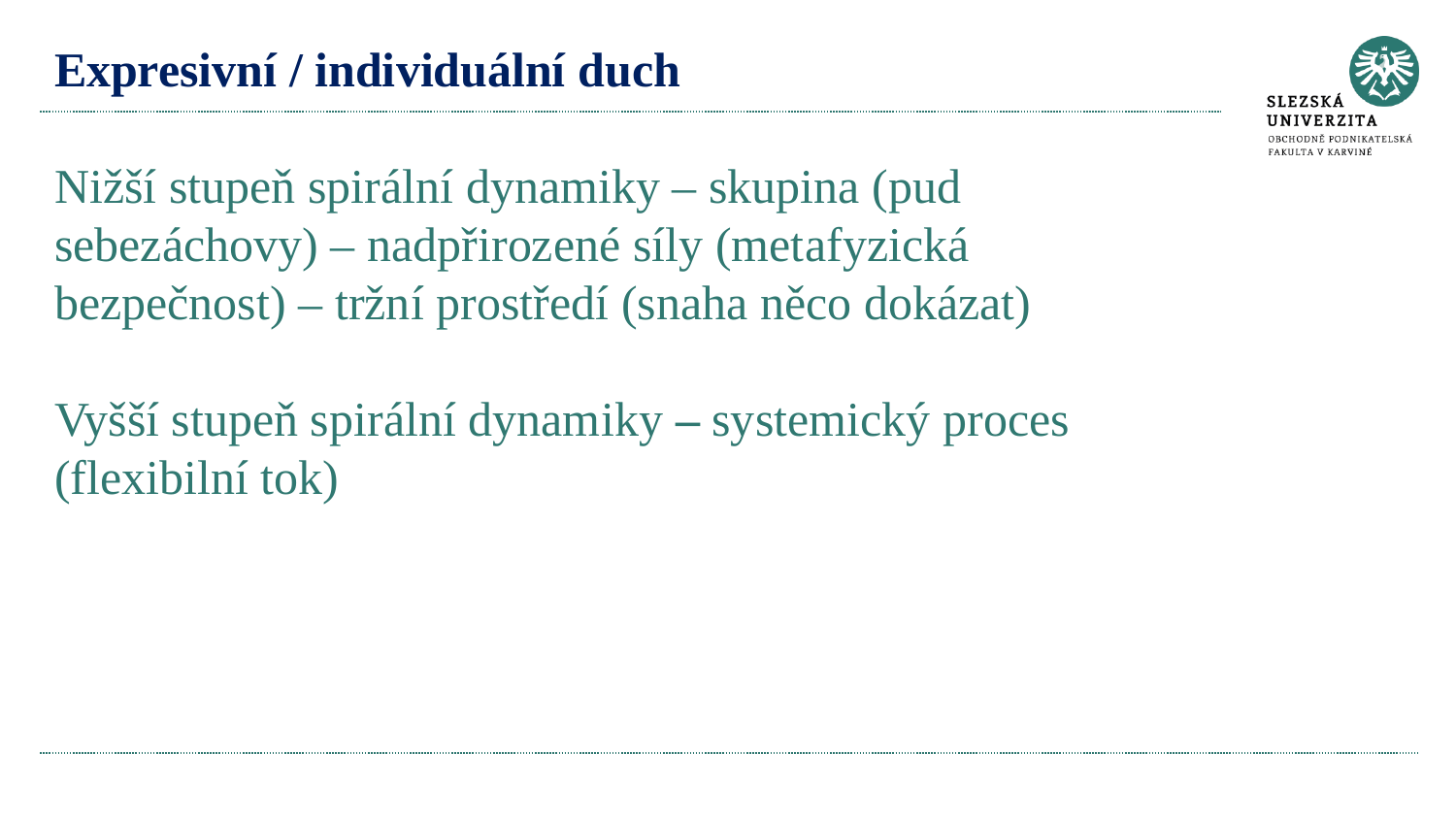

# Expresivní / individuální duch Nižší stupeň spirální dynamiky – skupina (pud sebezáchovy) – nadpřirozené síly (metafyzická bezpečnost) – tržní prostředí (snaha něco dokázat) Vyšší stupeň spirální dynamiky – systemický proces (flexibilní tok)